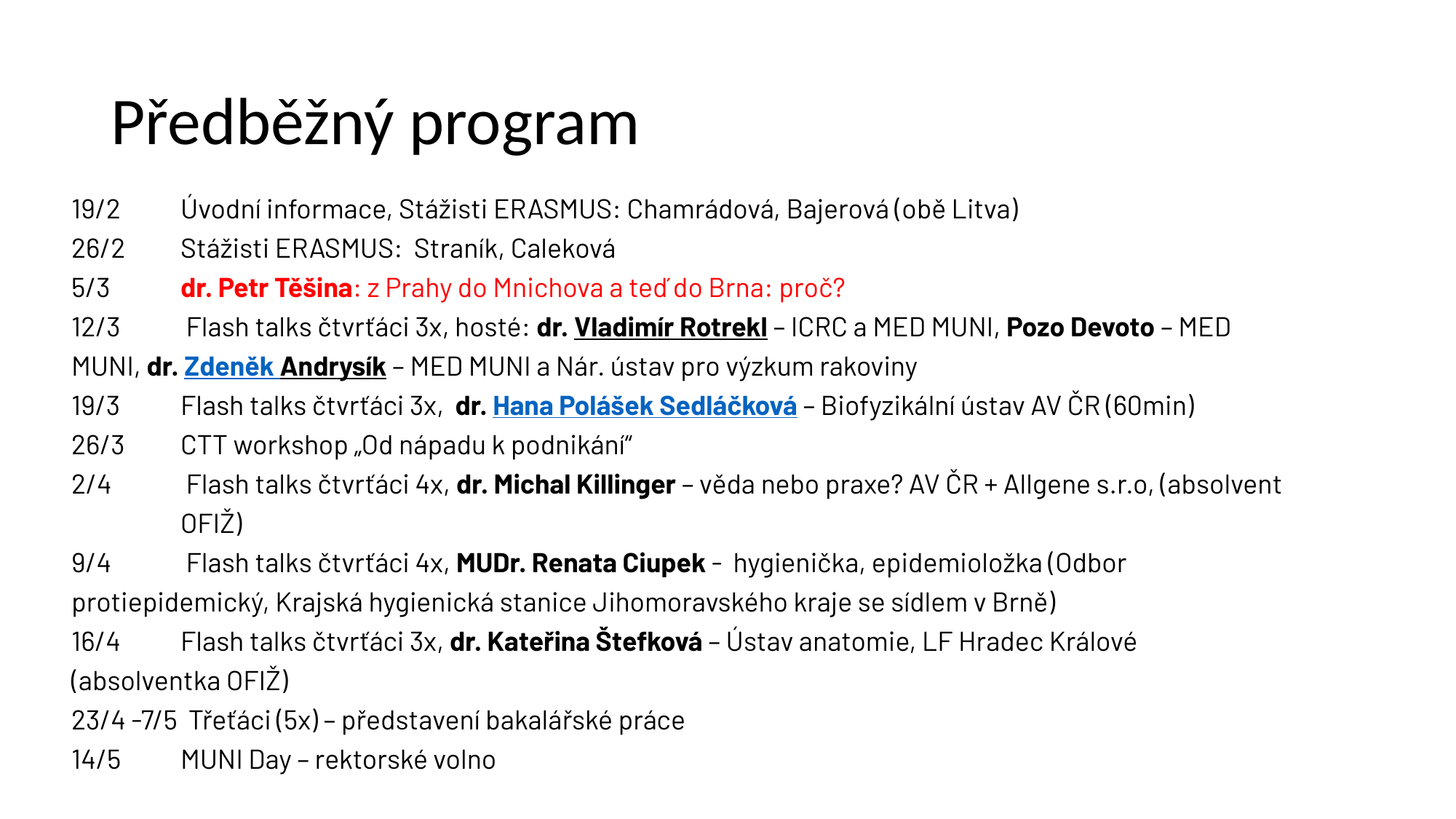

# Předběžný program
19/2 	Úvodní informace, Stážisti ERASMUS: Chamrádová, Bajerová (obě Litva)
26/2 	Stážisti ERASMUS:  Straník, Caleková
5/3  	dr. Petr Těšina: z Prahy do Mnichova a teď do Brna: proč?
12/3  	 Flash talks čtvrťáci 3x, hosté: dr. Vladimír Rotrekl – ICRC a MED MUNI, Pozo Devoto – MED 	MUNI, dr. Zdeněk Andrysík – MED MUNI a Nár. ústav pro výzkum rakoviny
19/3 	Flash talks čtvrťáci 3x,  dr. Hana Polášek Sedláčková – Biofyzikální ústav AV ČR (60min)
26/3 	CTT workshop „Od nápadu k podnikání“
2/4  	 Flash talks čtvrťáci 4x, dr. Michal Killinger – věda nebo praxe? AV ČR + Allgene s.r.o, (absolvent 	OFIŽ)
9/4  	 Flash talks čtvrťáci 4x, MUDr. Renata Ciupek -  hygienička, epidemioložka (Odbor 	protiepidemický, Krajská hygienická stanice Jihomoravského kraje se sídlem v Brně)
16/4 	Flash talks čtvrťáci 3x, dr. Kateřina Štefková – Ústav anatomie, LF Hradec Králové 	(absolventka OFIŽ)
23/4 -7/5  Třeťáci (5x) – představení bakalářské práce
14/5 	MUNI Day – rektorské volno